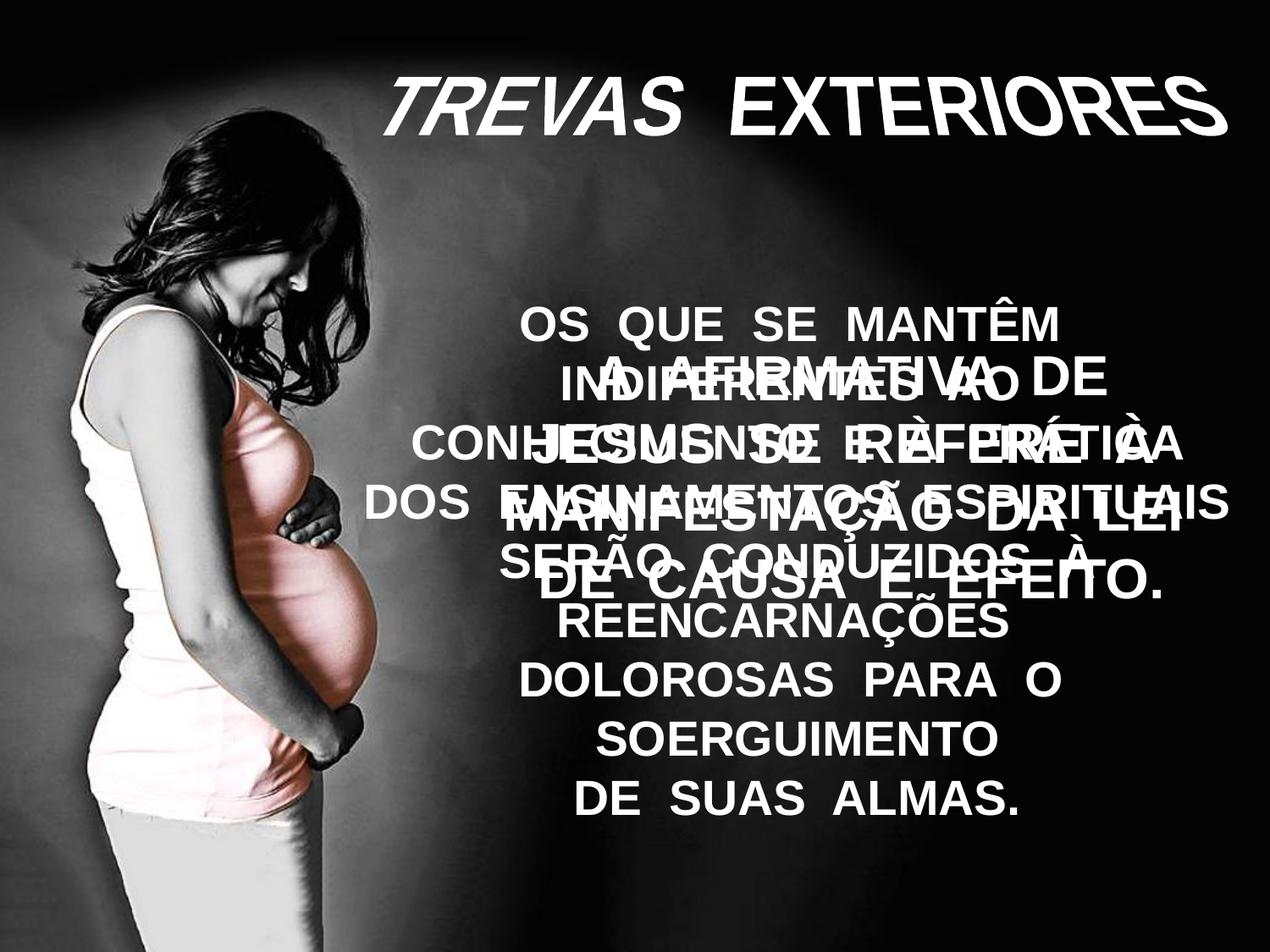

TREVAS  EXTERIORES
OS  QUE  SE  MANTÊM  INDIFERENTES  AO  CONHECIMENTO  E  À  PRÁTICA DOS  ENSINAMENTOS  ESPIRITUAIS  SERÃO  CONDUZIDOS  À  REENCARNAÇÕES
DOLOROSAS  PARA  O  SOERGUIMENTO
DE  SUAS  ALMAS.
A  AFIRMATIVA  DE
JESUS  SE  REFERE  À  MANIFESTAÇÃO  DA  LEI
DE  CAUSA  E  EFEITO.